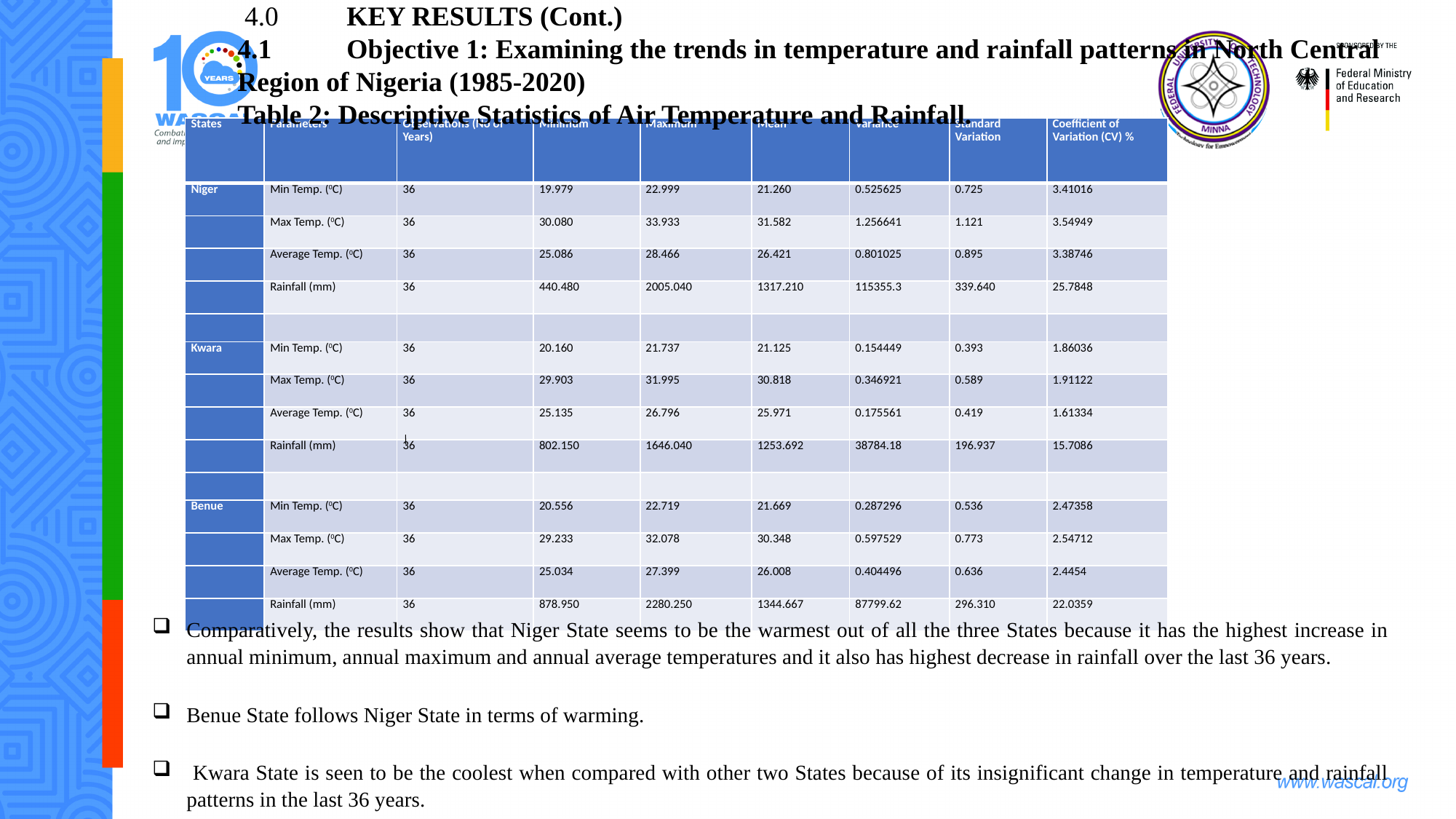

4.0	KEY RESULTS (Cont.)
4.1	Objective 1: Examining the trends in temperature and rainfall patterns in North Central Region of Nigeria (1985-2020)
Table 2: Descriptive Statistics of Air Temperature and Rainfall.
| States | Parameters | Observations (No of Years) | Minimum | Maximum | Mean | Variance | Standard Variation | Coefficient of Variation (CV) % |
| --- | --- | --- | --- | --- | --- | --- | --- | --- |
| Niger | Min Temp. (0C) | 36 | 19.979 | 22.999 | 21.260 | 0.525625 | 0.725 | 3.41016 |
|  | Max Temp. (0C) | 36 | 30.080 | 33.933 | 31.582 | 1.256641 | 1.121 | 3.54949 |
|  | Average Temp. (0C) | 36 | 25.086 | 28.466 | 26.421 | 0.801025 | 0.895 | 3.38746 |
|  | Rainfall (mm) | 36 | 440.480 | 2005.040 | 1317.210 | 115355.3 | 339.640 | 25.7848 |
|  |  |  |  |  |  |  |  |  |
| Kwara | Min Temp. (0C) | 36 | 20.160 | 21.737 | 21.125 | 0.154449 | 0.393 | 1.86036 |
|  | Max Temp. (0C) | 36 | 29.903 | 31.995 | 30.818 | 0.346921 | 0.589 | 1.91122 |
|  | Average Temp. (0C) | 36 | 25.135 | 26.796 | 25.971 | 0.175561 | 0.419 | 1.61334 |
|  | Rainfall (mm) | 36 | 802.150 | 1646.040 | 1253.692 | 38784.18 | 196.937 | 15.7086 |
|  |  |  |  |  |  |  |  |  |
| Benue | Min Temp. (0C) | 36 | 20.556 | 22.719 | 21.669 | 0.287296 | 0.536 | 2.47358 |
|  | Max Temp. (0C) | 36 | 29.233 | 32.078 | 30.348 | 0.597529 | 0.773 | 2.54712 |
|  | Average Temp. (0C) | 36 | 25.034 | 27.399 | 26.008 | 0.404496 | 0.636 | 2.4454 |
|  | Rainfall (mm) | 36 | 878.950 | 2280.250 | 1344.667 | 87799.62 | 296.310 | 22.0359 |
Comparatively, the results show that Niger State seems to be the warmest out of all the three States because it has the highest increase in annual minimum, annual maximum and annual average temperatures and it also has highest decrease in rainfall over the last 36 years.
Benue State follows Niger State in terms of warming.
 Kwara State is seen to be the coolest when compared with other two States because of its insignificant change in temperature and rainfall patterns in the last 36 years.